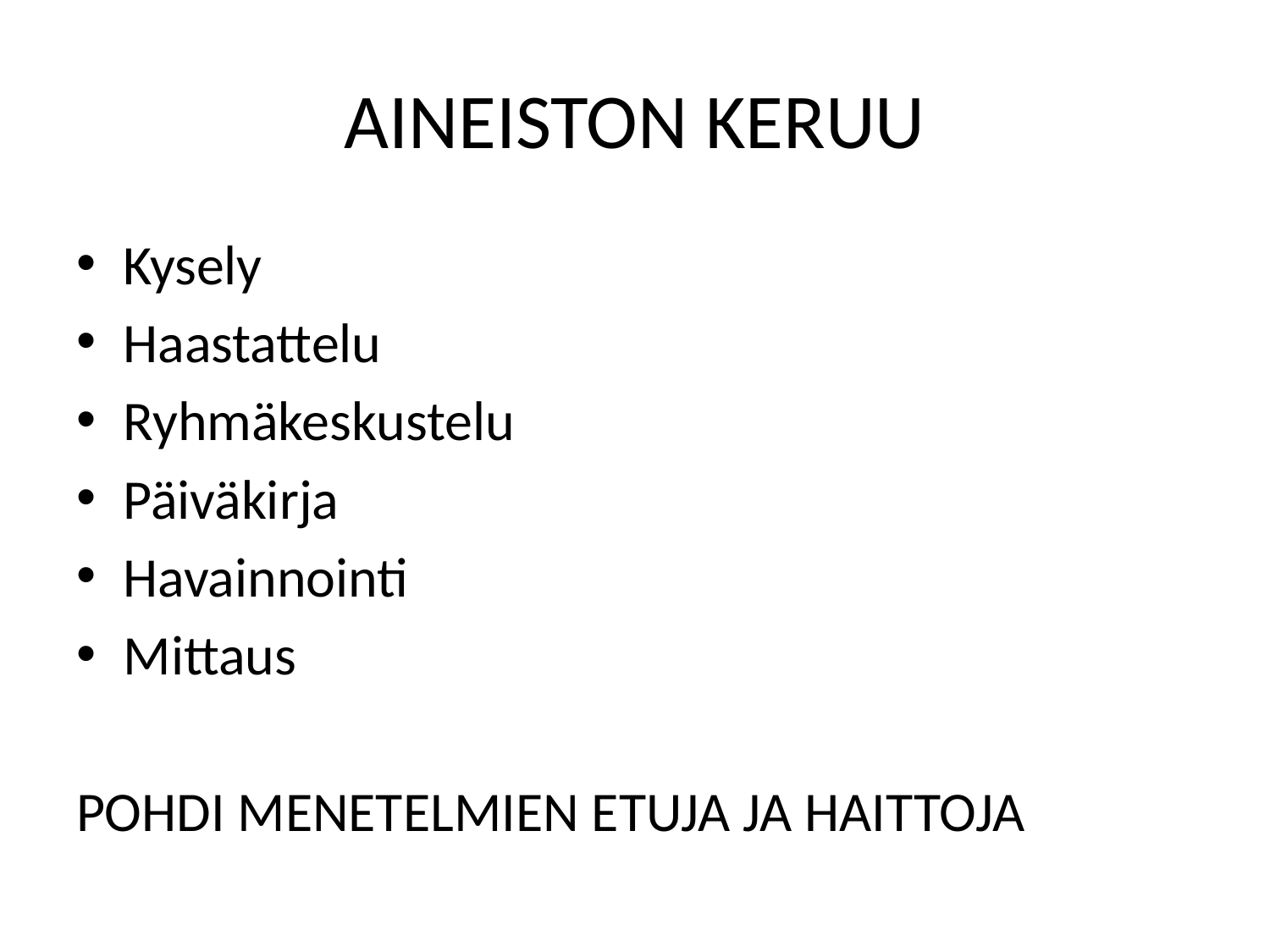

# AINEISTON KERUU
Kysely
Haastattelu
Ryhmäkeskustelu
Päiväkirja
Havainnointi
Mittaus

POHDI MENETELMIEN ETUJA JA HAITTOJA